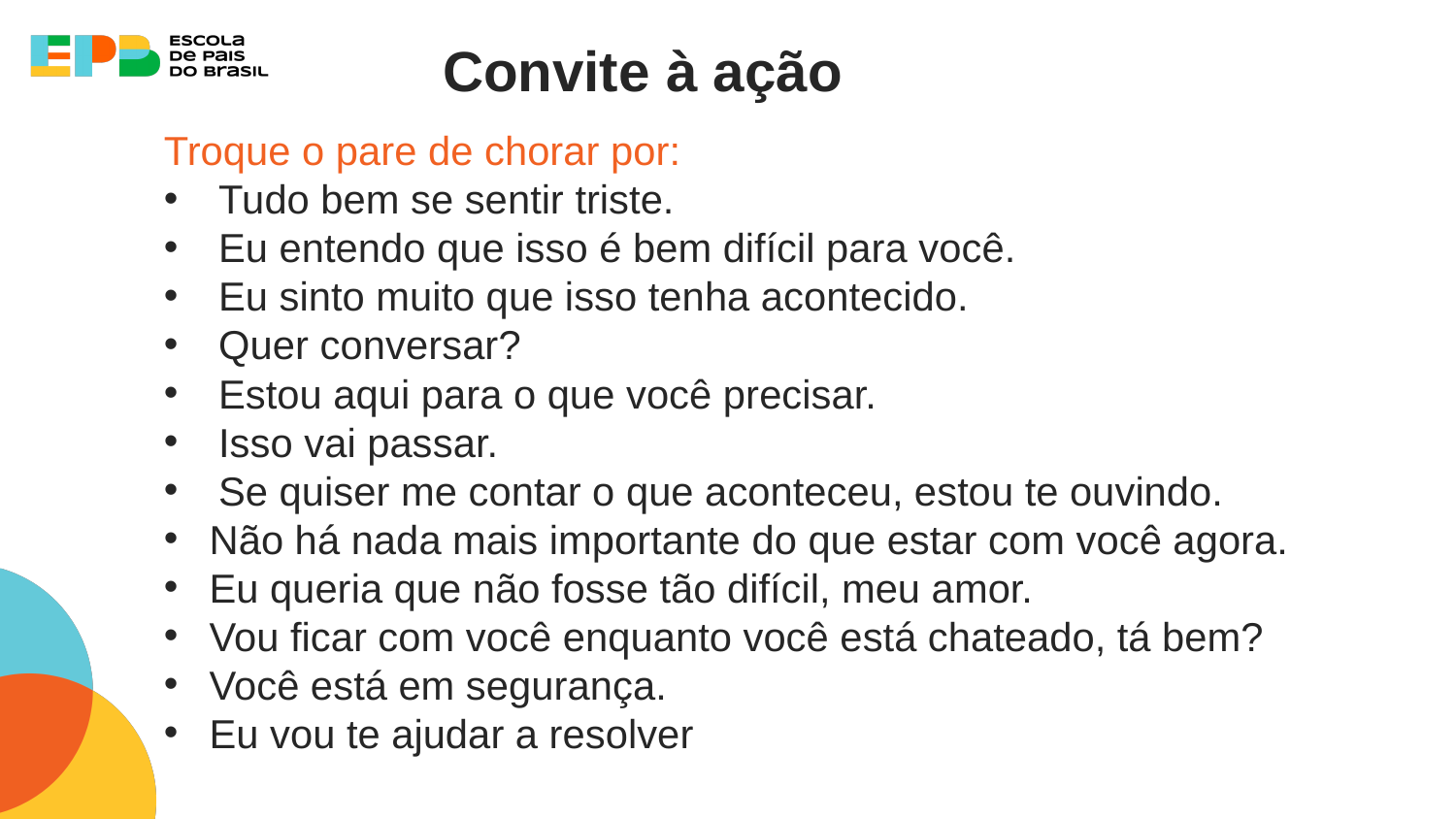

Convite à ação
Troque o pare de chorar por:
Tudo bem se sentir triste.
Eu entendo que isso é bem difícil para você.
Eu sinto muito que isso tenha acontecido.
Quer conversar?
Estou aqui para o que você precisar.
Isso vai passar.
Se quiser me contar o que aconteceu, estou te ouvindo.
Não há nada mais importante do que estar com você agora.
Eu queria que não fosse tão difícil, meu amor.
Vou ficar com você enquanto você está chateado, tá bem?
Você está em segurança.
Eu vou te ajudar a resolver